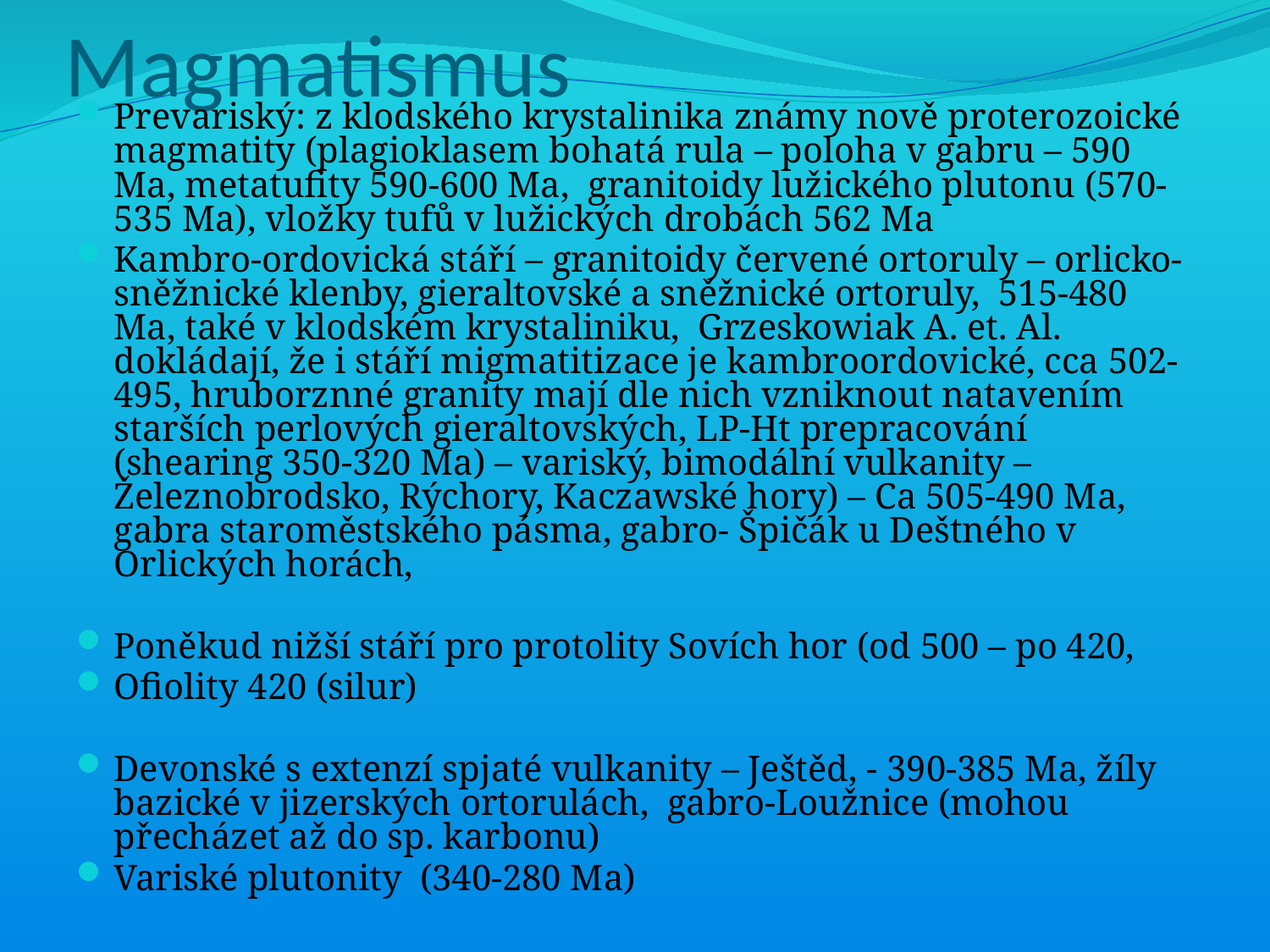

# Magmatismus
Prevariský: z klodského krystalinika známy nově proterozoické magmatity (plagioklasem bohatá rula – poloha v gabru – 590 Ma, metatufity 590-600 Ma,  granitoidy lužického plutonu (570-535 Ma), vložky tufů v lužických drobách 562 Ma
Kambro-ordovická stáří – granitoidy červené ortoruly – orlicko-sněžnické klenby, gieraltovské a sněžnické ortoruly,  515-480 Ma, také v klodském krystaliniku,  Grzeskowiak A. et. Al. dokládají, že i stáří migmatitizace je kambroordovické, cca 502-495, hruborznné granity mají dle nich vzniknout natavením starších perlových gieraltovských, LP-Ht prepracování (shearing 350-320 Ma) – variský, bimodální vulkanity – Železnobrodsko, Rýchory, Kaczawské hory) – Ca 505-490 Ma, gabra staroměstského pásma, gabro- Špičák u Deštného v Orlických horách,

Poněkud nižší stáří pro protolity Sovích hor (od 500 – po 420,
Ofiolity 420 (silur)

Devonské s extenzí spjaté vulkanity – Ještěd, - 390-385 Ma, žíly bazické v jizerských ortorulách,  gabro-Loužnice (mohou přecházet až do sp. karbonu)
Variské plutonity  (340-280 Ma)